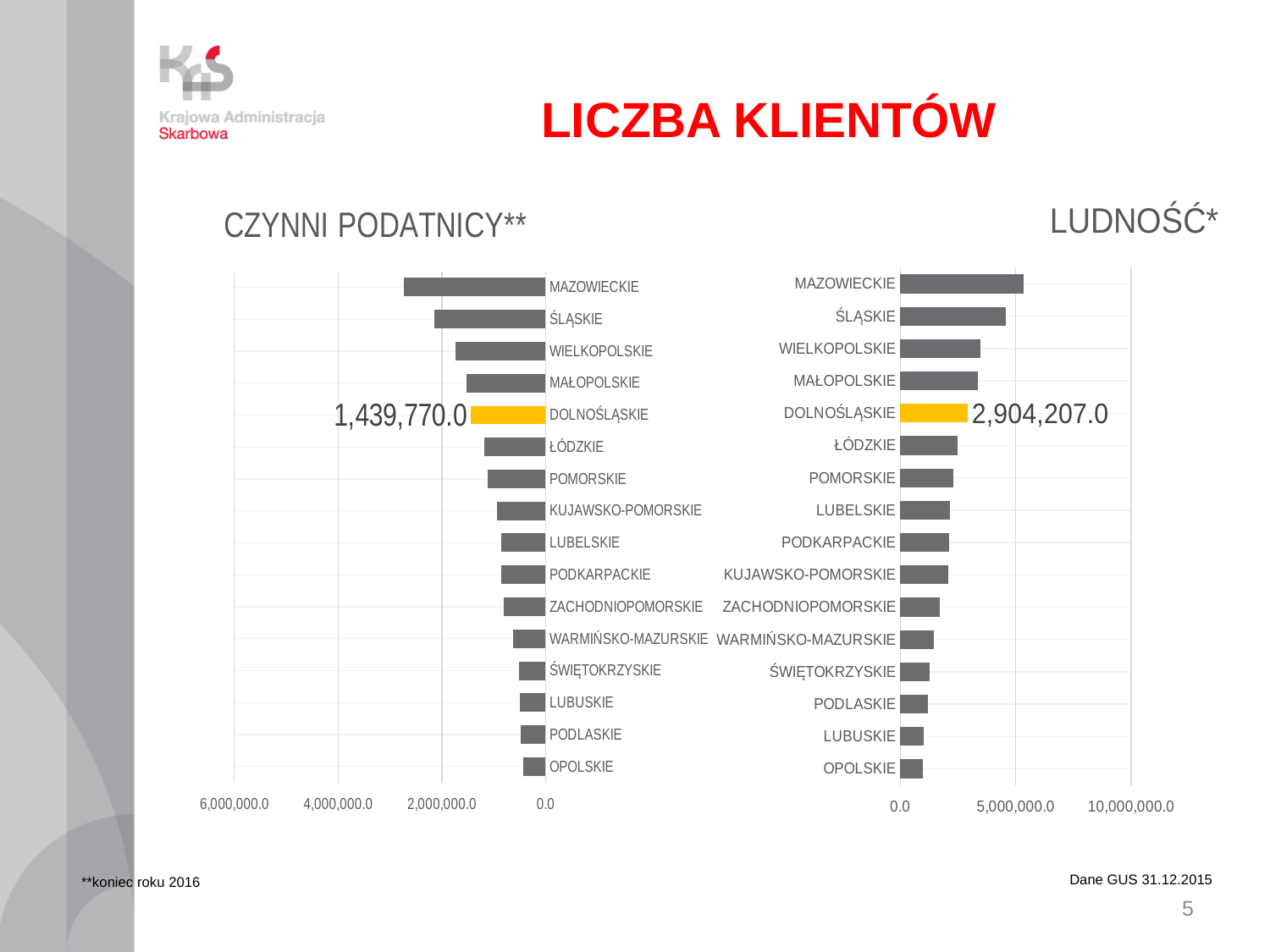

LICZBA KLIENTÓW

### Chart: LUDNOŚĆ*

| Category |  |
|---|---|
| MAZOWIECKIE | 5349114.0 |
| ŚLĄSKIE | 4570849.0 |
| WIELKOPOLSKIE | 3475323.0 |
| MAŁOPOLSKIE | 3372618.0 |
| DOLNOŚLĄSKIE | 2904207.0 |
| ŁÓDZKIE | 2493603.0 |
| POMORSKIE | 2307710.0 |
| LUBELSKIE | 2139726.0 |
| PODKARPACKIE | 2127657.0 |
| KUJAWSKO-POMORSKIE | 2086210.0 |
| ZACHODNIOPOMORSKIE | 1710482.0 |
| WARMIŃSKO-MAZURSKIE | 1439675.0 |
| ŚWIĘTOKRZYSKIE | 1257179.0 |
| PODLASKIE | 1188800.0 |
| LUBUSKIE | 1018075.0 |
| OPOLSKIE | 996011.0 |

### Chart: CZYNNI PODATNICY**

| Category | Liczba czynnych podatników |
|---|---|
| MAZOWIECKIE | 2730894.0 |
| ŚLĄSKIE | 2141322.0 |
| WIELKOPOLSKIE | 1734760.0 |
| MAŁOPOLSKIE | 1523101.0 |
| DOLNOŚLĄSKIE | 1439770.0 |
| ŁÓDZKIE | 1175894.0 |
| POMORSKIE | 1121390.0 |
| KUJAWSKO-POMORSKIE | 941207.0 |
| LUBELSKIE | 861843.0 |
| PODKARPACKIE | 849745.0 |
| ZACHODNIOPOMORSKIE | 801594.0 |
| WARMIŃSKO-MAZURSKIE | 627855.0 |
| ŚWIĘTOKRZYSKIE | 519980.0 |
| LUBUSKIE | 495380.0 |
| PODLASKIE | 485018.0 |
| OPOLSKIE | 436190.0 |
Dane GUS 31.12.2015
**koniec roku 2016
5